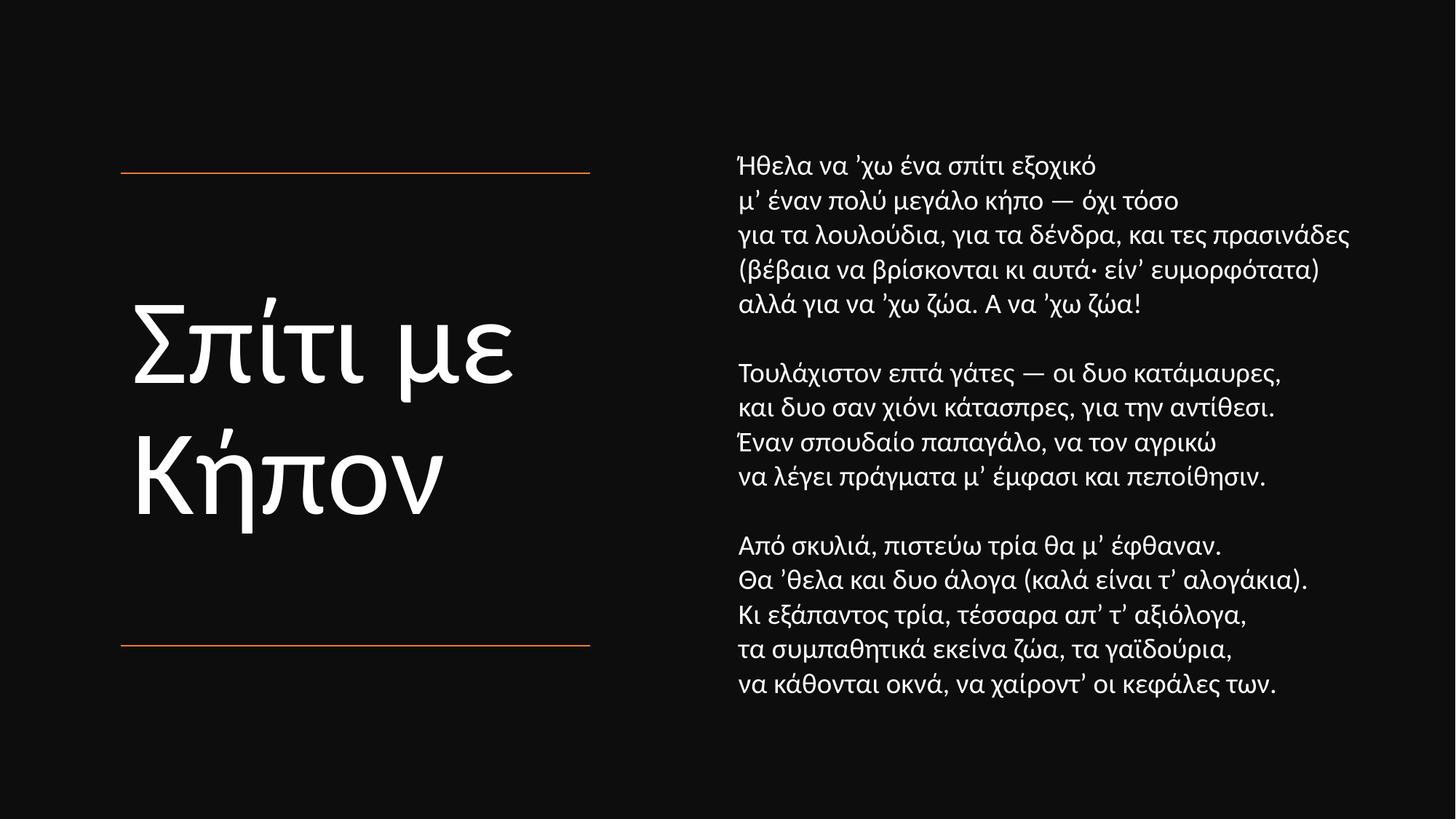

Ήθελα να ’χω ένα σπίτι εξοχικό
μ’ έναν πολύ μεγάλο κήπο — όχι τόσο
για τα λουλούδια, για τα δένδρα, και τες πρασινάδες
(βέβαια να βρίσκονται κι αυτά· είν’ ευμορφότατα)
αλλά για να ’χω ζώα. Α να ’χω ζώα!

Τουλάχιστον επτά γάτες — οι δυο κατάμαυρες,
και δυο σαν χιόνι κάτασπρες, για την αντίθεσι.
Έναν σπουδαίο παπαγάλο, να τον αγρικώ
να λέγει πράγματα μ’ έμφασι και πεποίθησιν.

Από σκυλιά, πιστεύω τρία θα μ’ έφθαναν.
Θα ’θελα και δυο άλογα (καλά είναι τ’ αλογάκια).
Κι εξάπαντος τρία, τέσσαρα απ’ τ’ αξιόλογα,
τα συμπαθητικά εκείνα ζώα, τα γαϊδούρια,
να κάθονται οκνά, να χαίροντ’ οι κεφάλες των.
# Σπίτι με Κήπον